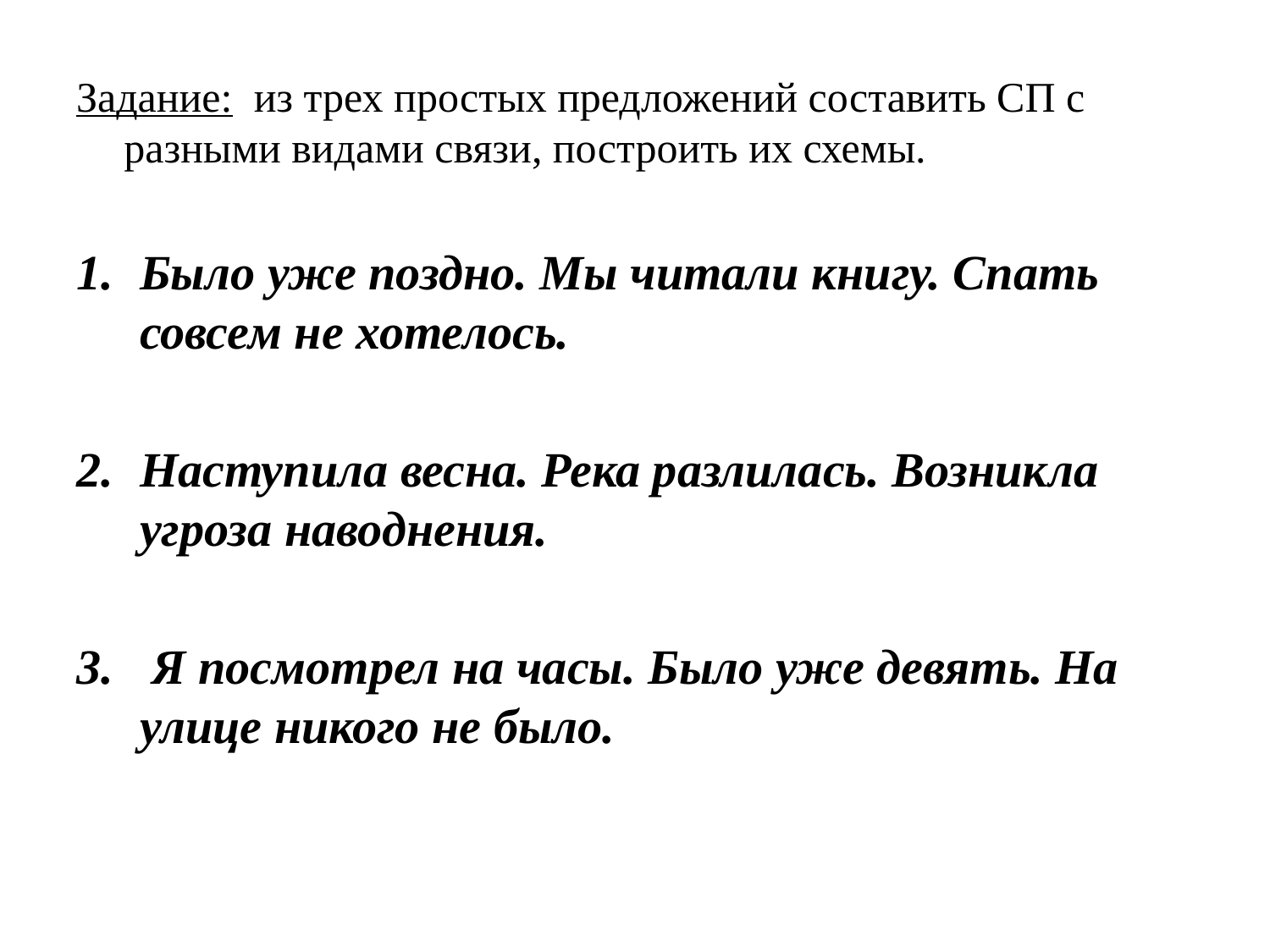

Задание:  из трех простых предложений составить СП с разными видами связи, построить их схемы.

Было уже поздно. Мы читали книгу. Спать совсем не хотелось.

Наступила весна. Река разлилась. Возникла угроза наводнения.

 Я посмотрел на часы. Было уже девять. На улице никого не было.